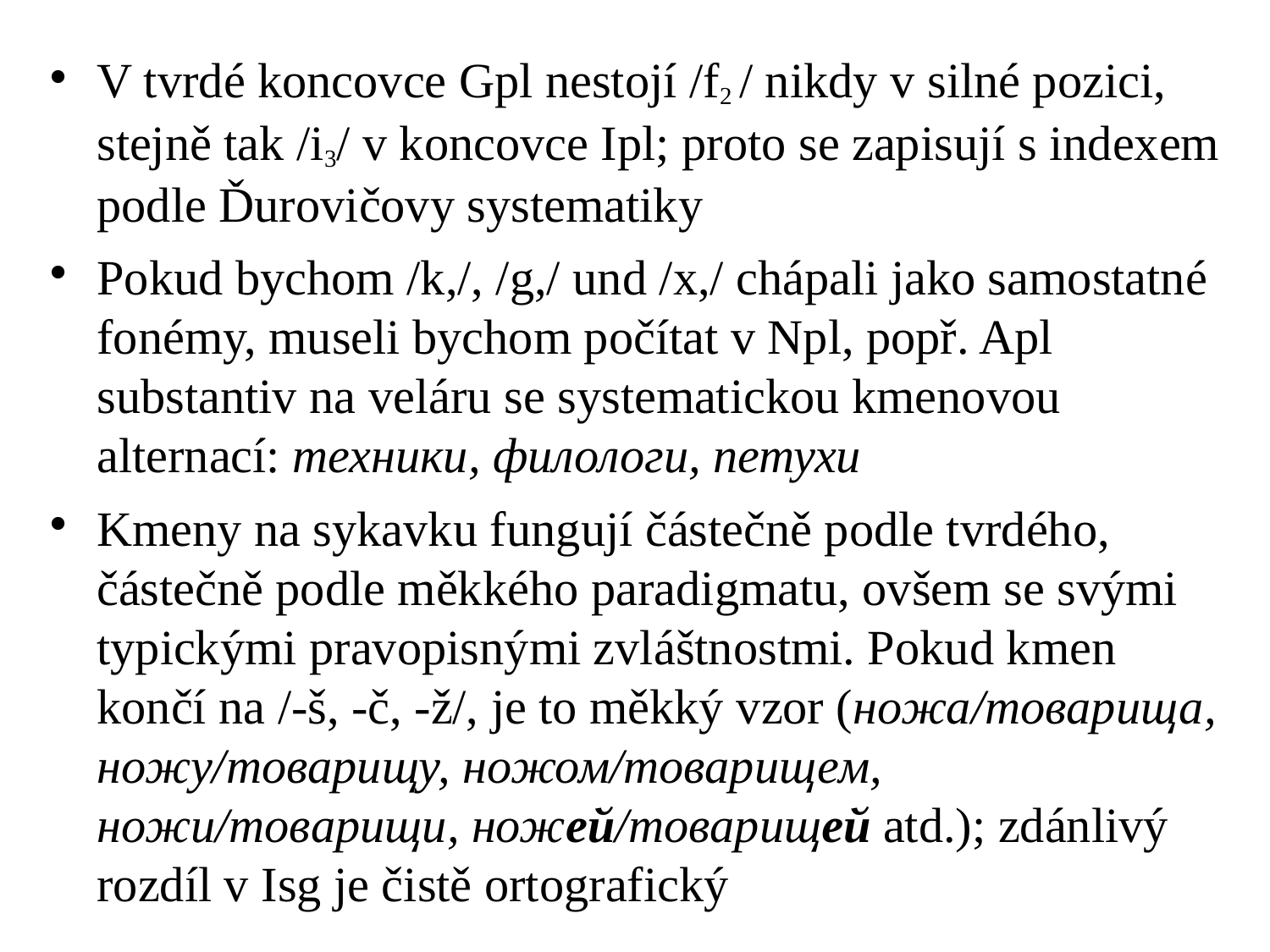

# V tvrdé koncovce Gpl nestojí /f2 / nikdy v silné pozici, stejně tak /i3/ v koncovce Ipl; proto se zapisují s indexem podle Ďurovičovy systematiky
Pokud bychom /k,/, /g,/ und /x,/ chápali jako samostatné fonémy, museli bychom počítat v Npl, popř. Apl substantiv na veláru se systematickou kmenovou alternací: техники, филологи, петухи
Kmeny na sykavku fungují částečně podle tvrdého, částečně podle měkkého paradigmatu, ovšem se svými typickými pravopisnými zvláštnostmi. Pokud kmen končí na /-š, -č, -ž/, je to měkký vzor (ножа/товарища, ножу/товарищу, ножом/товарищем, ножи/товарищи, ножей/товарищей atd.); zdánlivý rozdíl v Isg je čistě ortografický